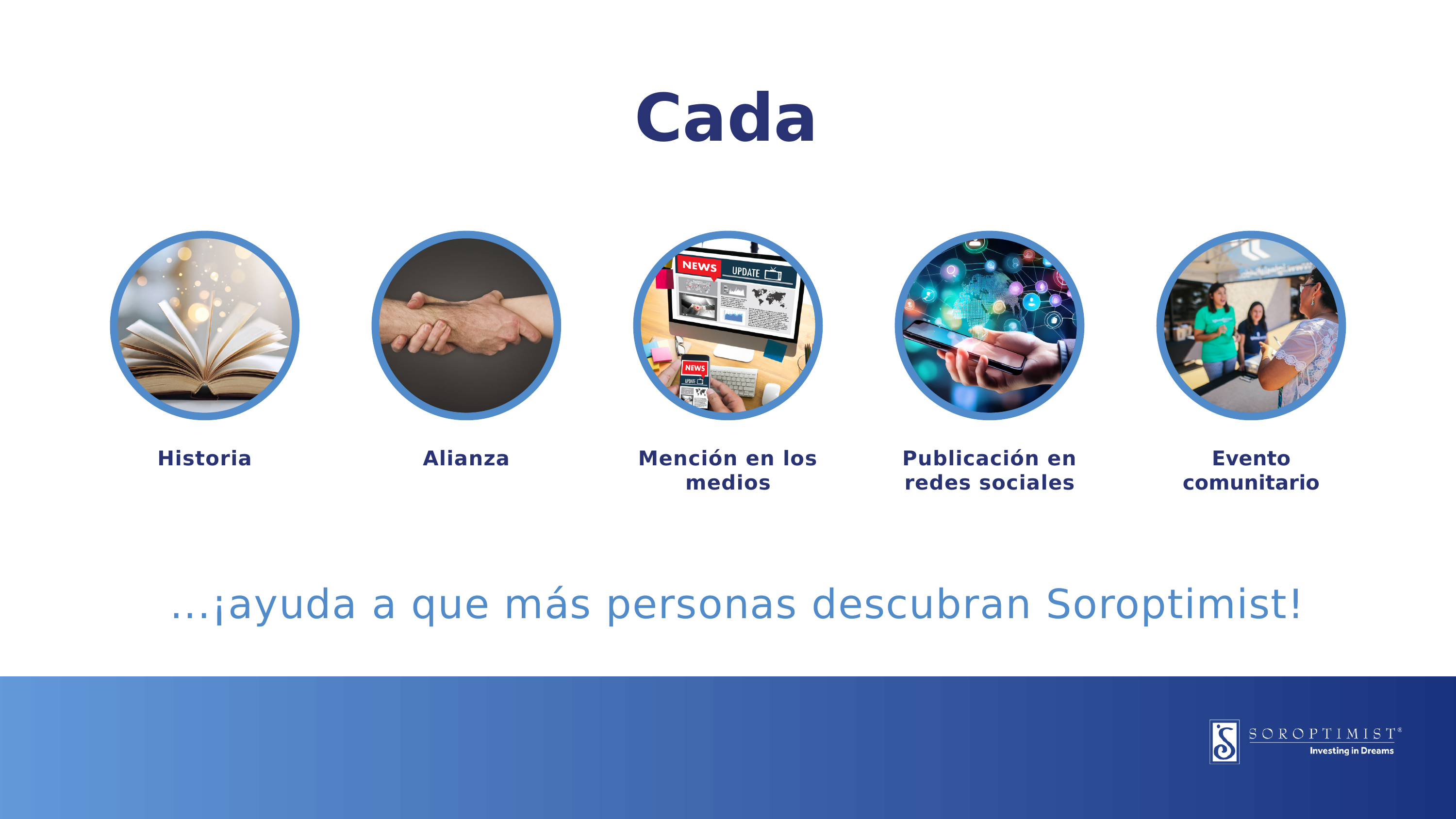

Cada

Historia
Alianza
Mención en los medios
Publicación en redes sociales
Evento comunitario
...¡ayuda a que más personas descubran Soroptimist!